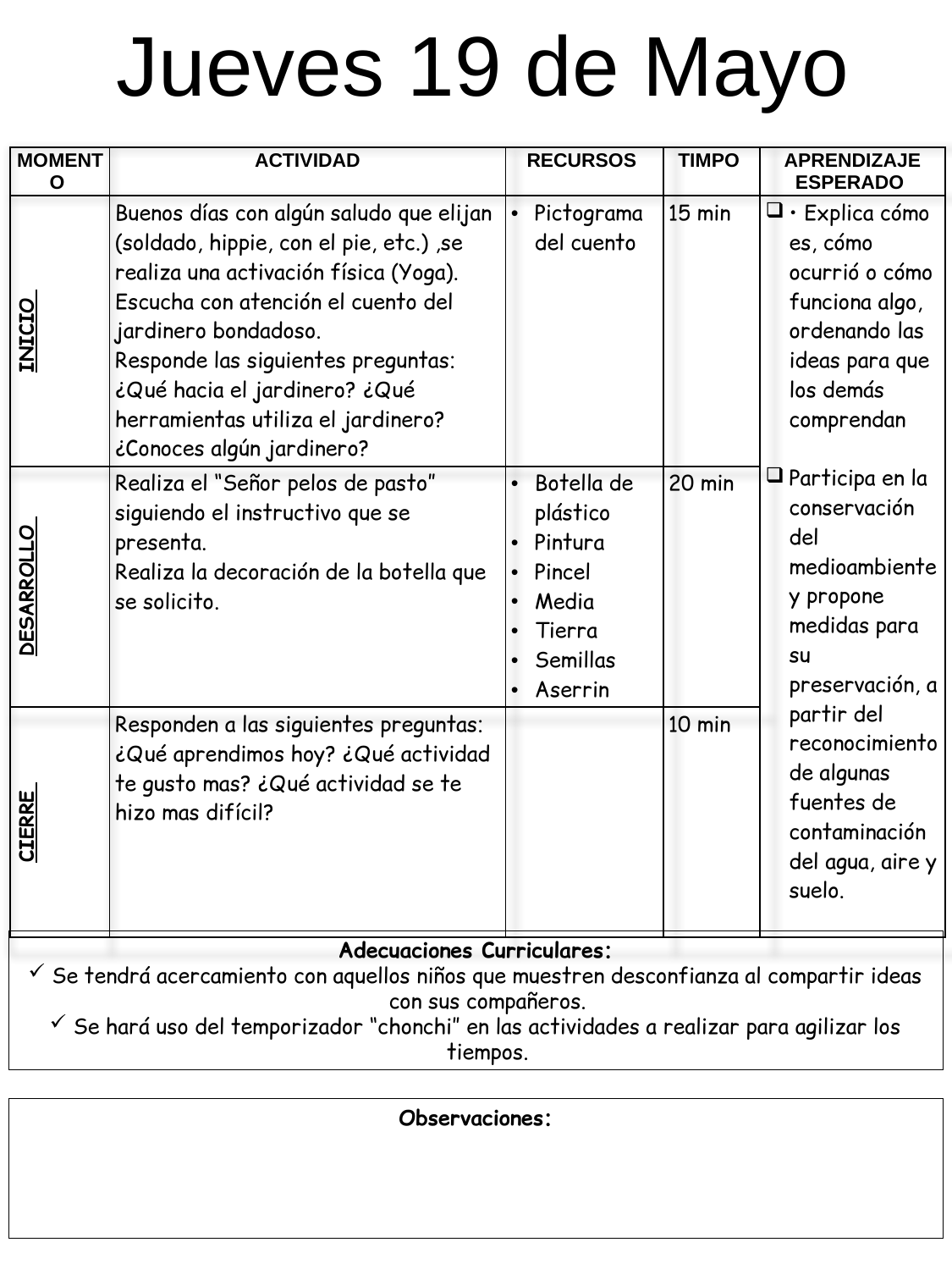

Jueves 19 de Mayo
| MOMENTO | ACTIVIDAD | RECURSOS | TIMPO | APRENDIZAJE ESPERADO |
| --- | --- | --- | --- | --- |
| INICIO | Buenos días con algún saludo que elijan (soldado, hippie, con el pie, etc.) ,se realiza una activación física (Yoga). Escucha con atención el cuento del jardinero bondadoso. Responde las siguientes preguntas: ¿Qué hacia el jardinero? ¿Qué herramientas utiliza el jardinero? ¿Conoces algún jardinero? | Pictograma del cuento | 15 min | • Explica cómo es, cómo ocurrió o cómo funciona algo, ordenando las ideas para que los demás comprendan Participa en la conservación del medioambiente y propone medidas para su preservación, a partir del reconocimiento de algunas fuentes de contaminación del agua, aire y suelo. |
| DESARROLLO | Realiza el “Señor pelos de pasto” siguiendo el instructivo que se presenta. Realiza la decoración de la botella que se solicito. | Botella de plástico Pintura Pincel Media Tierra Semillas Aserrin | 20 min |  |
| CIERRE | Responden a las siguientes preguntas: ¿Qué aprendimos hoy? ¿Qué actividad te gusto mas? ¿Qué actividad se te hizo mas difícil? |  | 10 min |  |
Adecuaciones Curriculares:
Se tendrá acercamiento con aquellos niños que muestren desconfianza al compartir ideas con sus compañeros.
Se hará uso del temporizador “chonchi” en las actividades a realizar para agilizar los tiempos.
Observaciones: